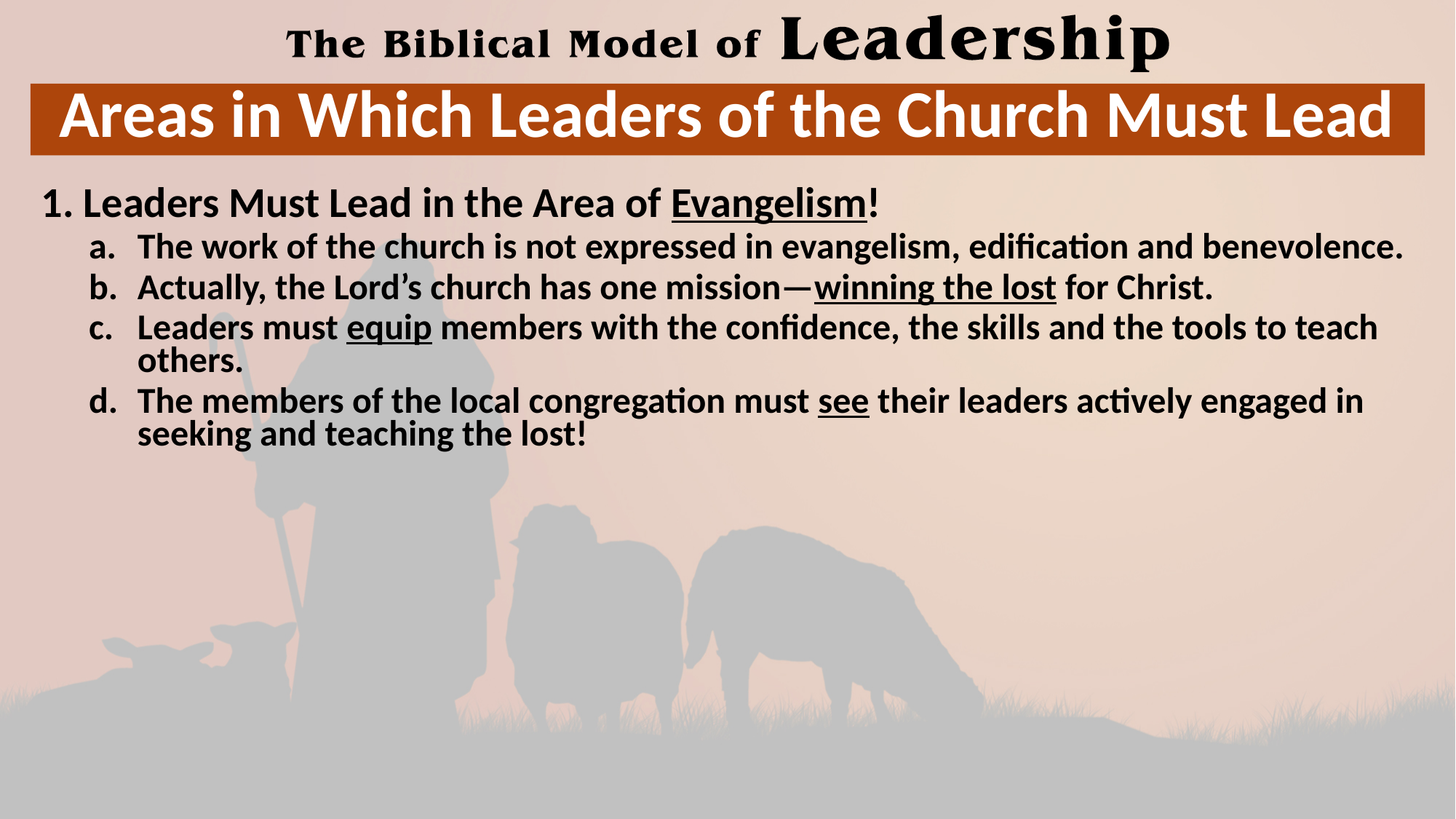

# Areas in Which Leaders of the Church Must Lead
1. Leaders Must Lead in the Area of Evangelism!
The work of the church is not expressed in evangelism, edification and benevolence.
Actually, the Lord’s church has one mission—winning the lost for Christ.
Leaders must equip members with the confidence, the skills and the tools to teach others.
The members of the local congregation must see their leaders actively engaged in seeking and teaching the lost!